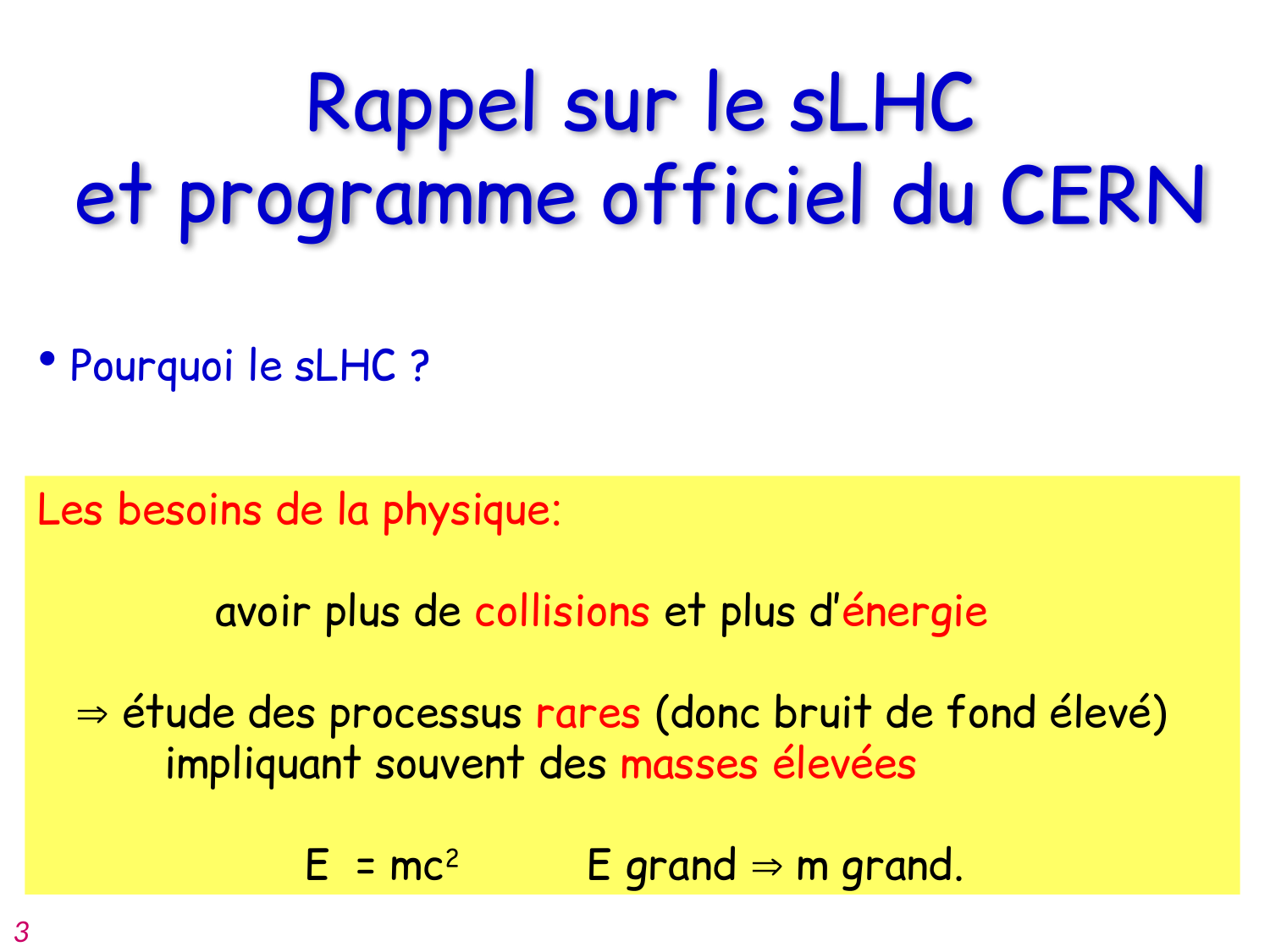

Rappel sur le sLHC
et programme officiel du CERN
 Pourquoi le sLHC ?
Les besoins de la physique:

              avoir plus de collisions et plus d’énergie

   ⇒ étude des processus rares (donc bruit de fond élevé)
          impliquant souvent des masses élevées

                     E  = mc2          E grand ⇒ m grand.
3